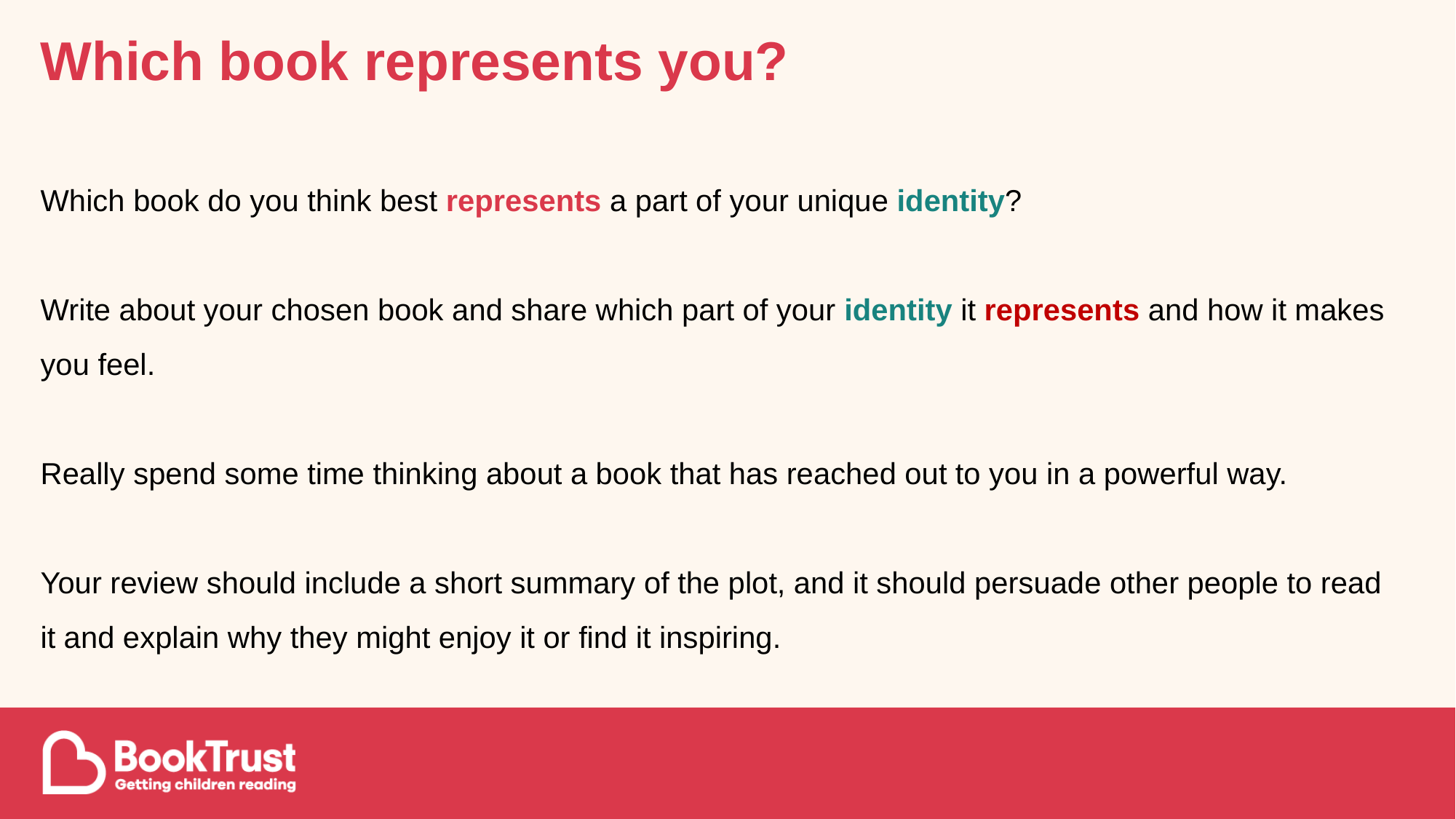

# Which book represents you?
Which book do you think best represents a part of your unique identity?

Write about your chosen book and share which part of your identity it represents and how it makes you feel.

Really spend some time thinking about a book that has reached out to you in a powerful way.

Your review should include a short summary of the plot, and it should persuade other people to read it and explain why they might enjoy it or find it inspiring.